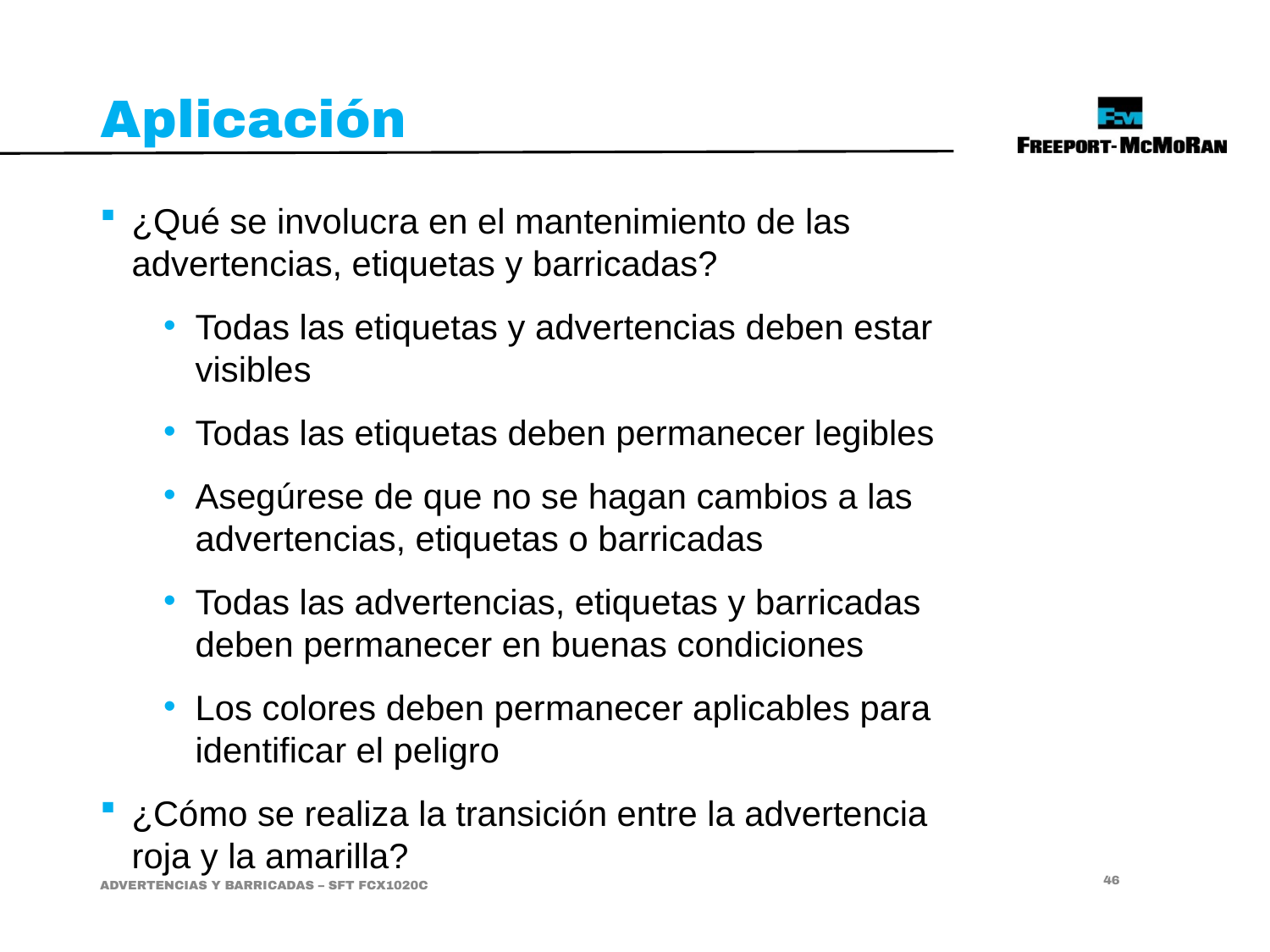

Aplicación
¿Qué se involucra en el mantenimiento de las advertencias, etiquetas y barricadas?
Todas las etiquetas y advertencias deben estar visibles
Todas las etiquetas deben permanecer legibles
Asegúrese de que no se hagan cambios a las advertencias, etiquetas o barricadas
Todas las advertencias, etiquetas y barricadas deben permanecer en buenas condiciones
Los colores deben permanecer aplicables para identificar el peligro
¿Cómo se realiza la transición entre la advertencia roja y la amarilla?
46
ADVERTENCIAS Y BARRICADAS – SFT FCX1020C